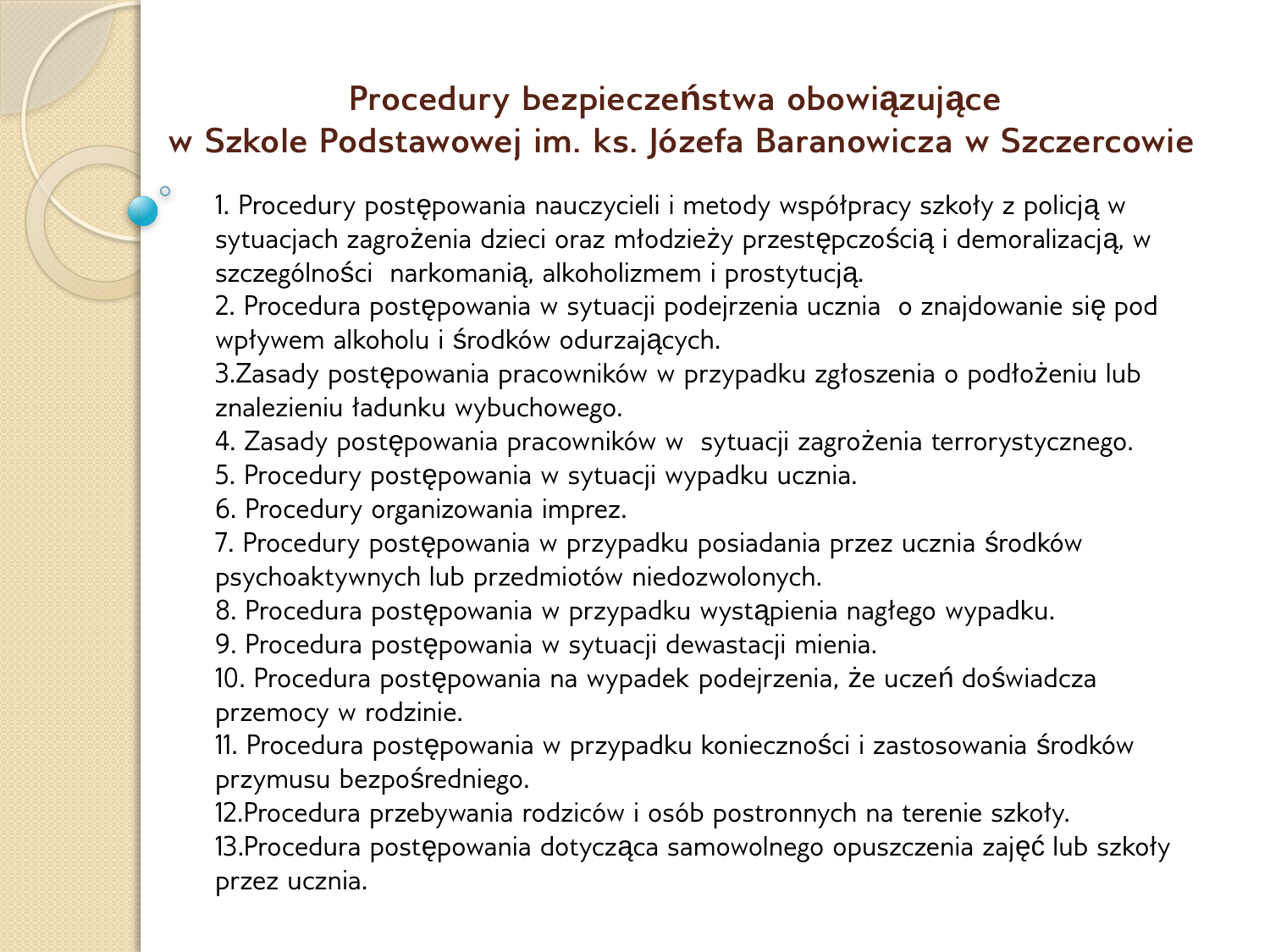

# Procedury bezpieczeństwa obowiązujące w Szkole Podstawowej im. ks. Józefa Baranowicza w Szczercowie
1. Procedury postępowania nauczycieli i metody współpracy szkoły z policją w sytuacjach zagrożenia dzieci oraz młodzieży przestępczością i demoralizacją, w szczególności  narkomanią, alkoholizmem i prostytucją.
2. Procedura postępowania w sytuacji podejrzenia ucznia  o znajdowanie się pod wpływem alkoholu i środków odurzających.
3.Zasady postępowania pracowników w przypadku zgłoszenia o podłożeniu lub znalezieniu ładunku wybuchowego.
4. Zasady postępowania pracowników w  sytuacji zagrożenia terrorystycznego.
5. Procedury postępowania w sytuacji wypadku ucznia.
6. Procedury organizowania imprez.
7. Procedury postępowania w przypadku posiadania przez ucznia środków psychoaktywnych lub przedmiotów niedozwolonych.
8. Procedura postępowania w przypadku wystąpienia nagłego wypadku.
9. Procedura postępowania w sytuacji dewastacji mienia.
10. Procedura postępowania na wypadek podejrzenia, że uczeń doświadcza przemocy w rodzinie.
11. Procedura postępowania w przypadku konieczności i zastosowania środków przymusu bezpośredniego.
12.Procedura przebywania rodziców i osób postronnych na terenie szkoły.
13.Procedura postępowania dotycząca samowolnego opuszczenia zajęć lub szkoły przez ucznia.